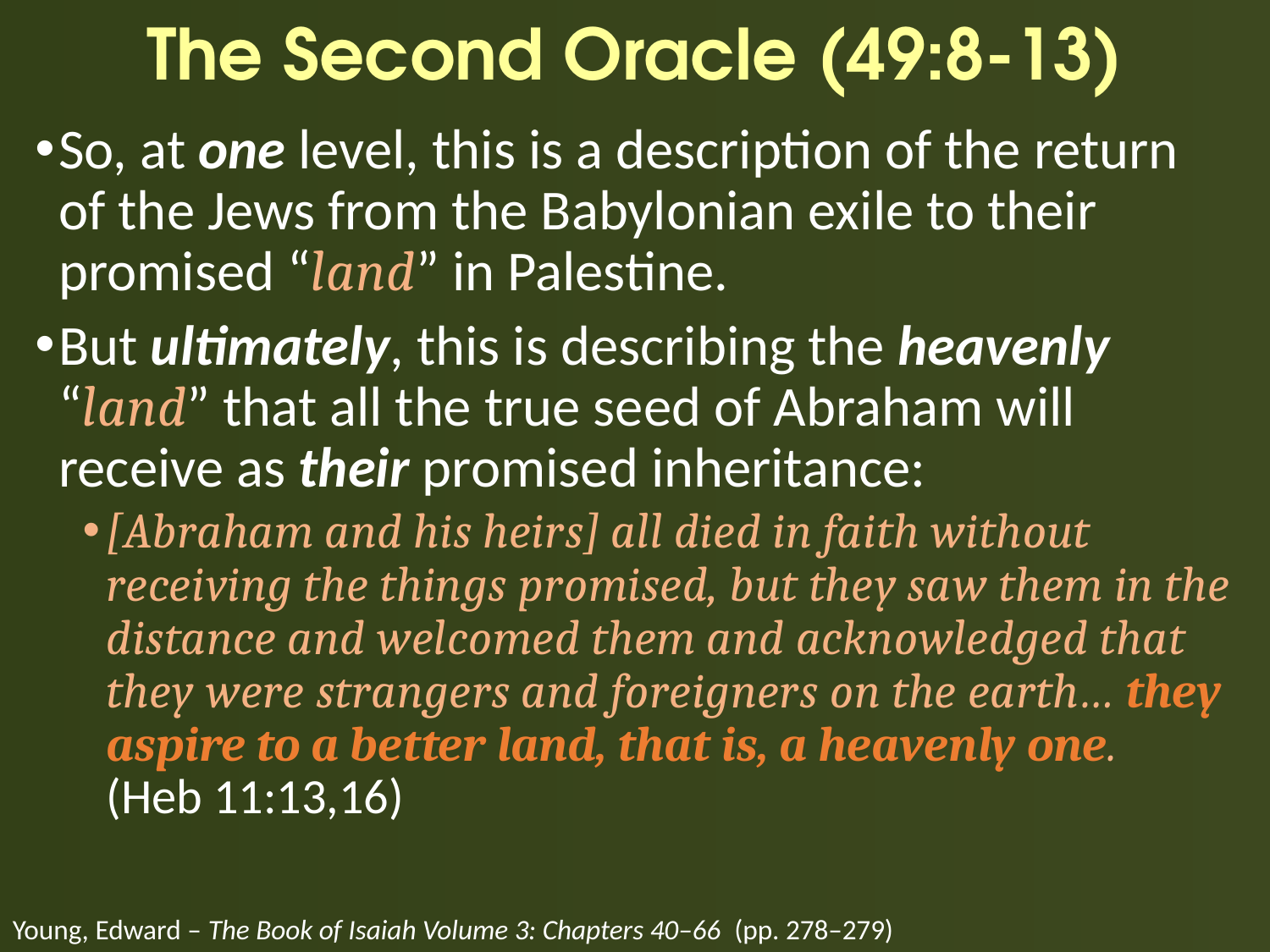

# The Second Oracle (49:8-13)
So, at one level, this is a description of the return of the Jews from the Babylonian exile to their promised “land” in Palestine.
But ultimately, this is describing the heavenly “land” that all the true seed of Abraham will receive as their promised inheritance:
[Abraham and his heirs] all died in faith without receiving the things promised, but they saw them in the distance and welcomed them and acknowledged that they were strangers and foreigners on the earth… they aspire to a better land, that is, a heavenly one. (Heb 11:13,16)

Young, Edward – The Book of Isaiah Volume 3: Chapters 40–66  (pp. 278–279)